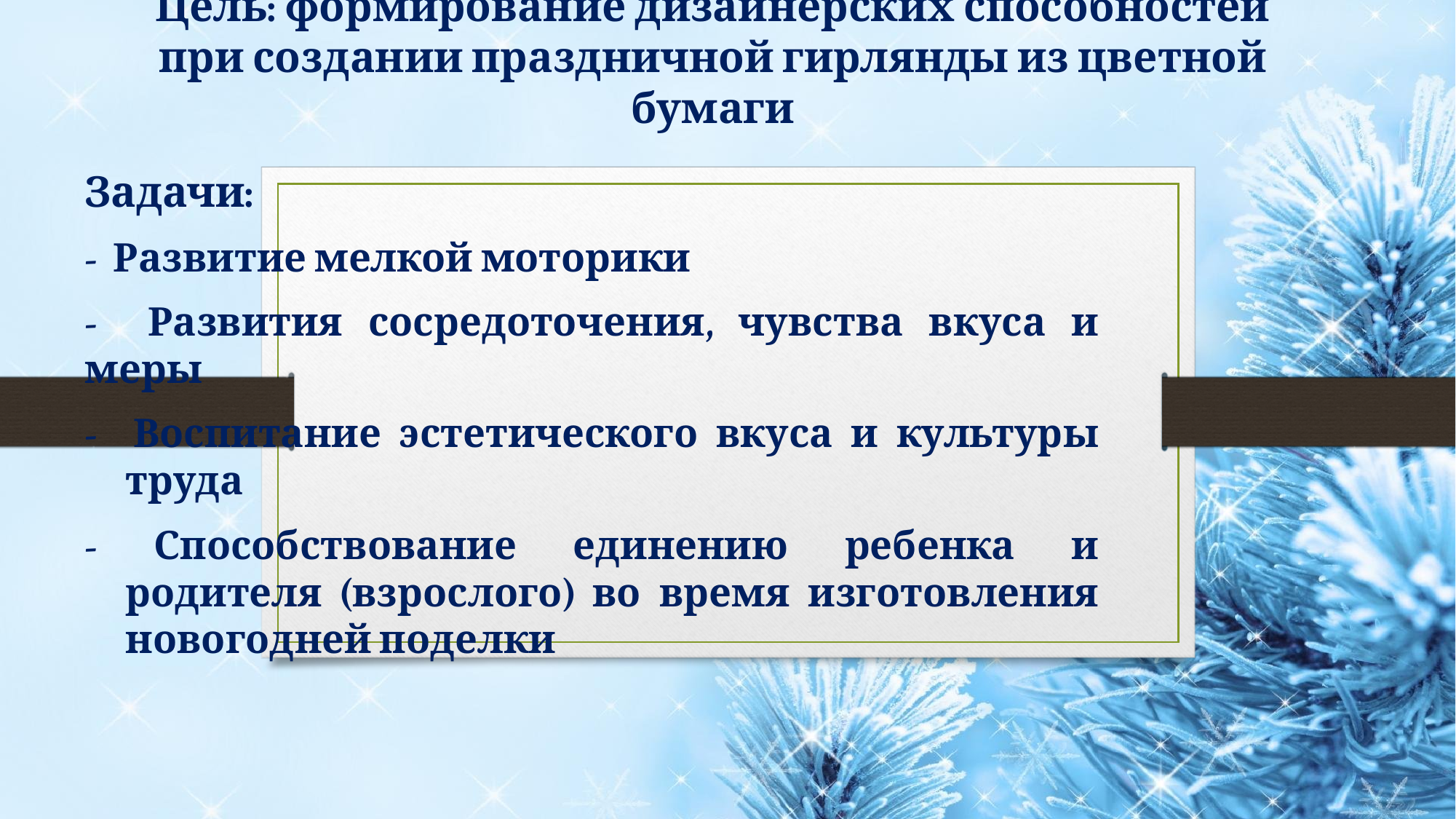

# Цель: формирование дизайнерских способностей при создании праздничной гирлянды из цветной бумаги
Задачи:
-  Развитие мелкой моторики
-  Развития сосредоточения, чувства вкуса и меры
-  Воспитание эстетического вкуса и культуры труда
- Способствование единению ребенка и родителя (взрослого) во время изготовления новогодней поделки